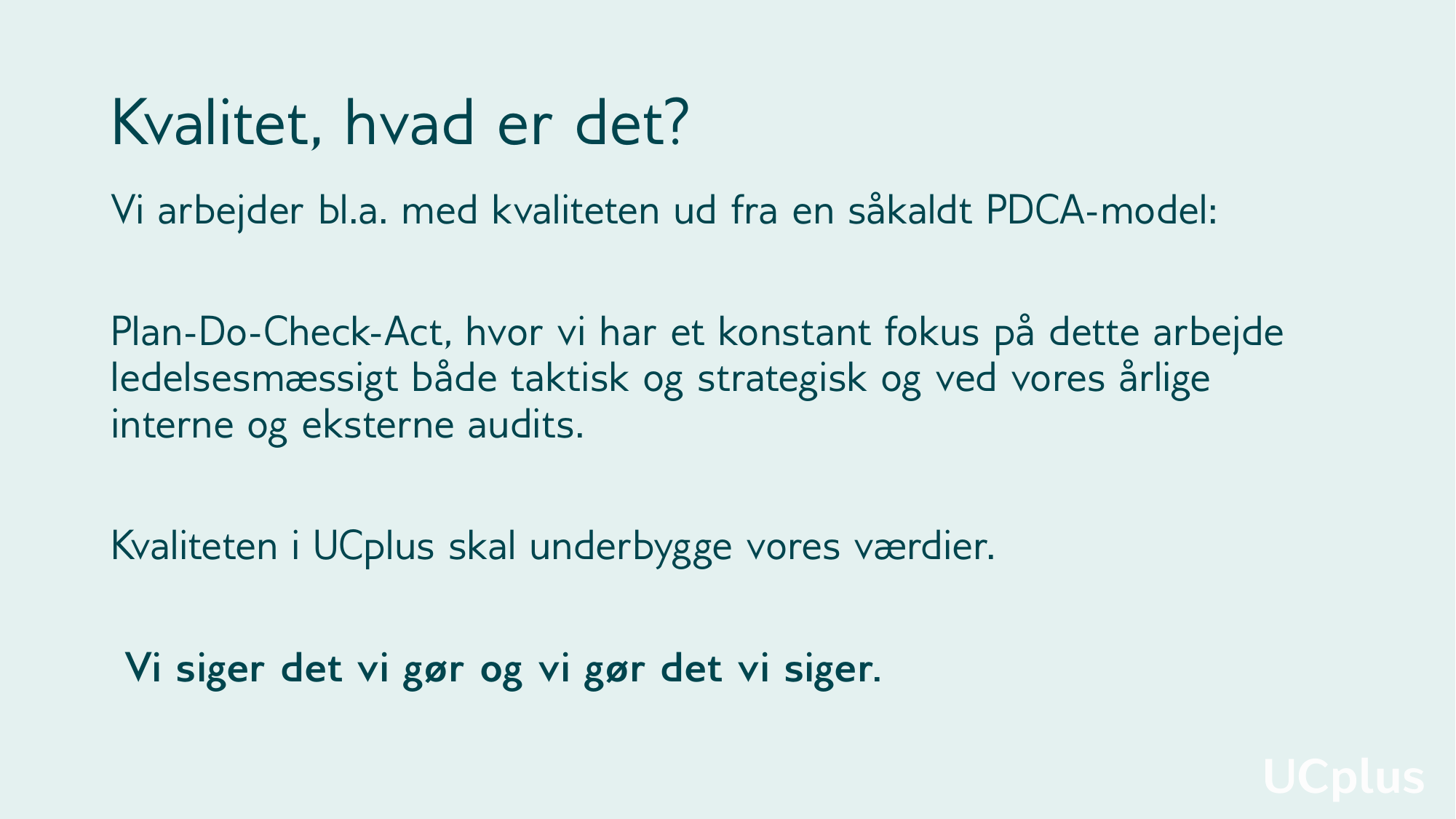

# Kvalitet, hvad er det?
Vi arbejder bl.a. med kvaliteten ud fra en såkaldt PDCA-model:

Plan-Do-Check-Act, hvor vi har et konstant fokus på dette arbejde ledelsesmæssigt både taktisk og strategisk og ved vores årlige interne og eksterne audits.

Kvaliteten i UCplus skal underbygge vores værdier.

 Vi siger det vi gør og vi gør det vi siger.